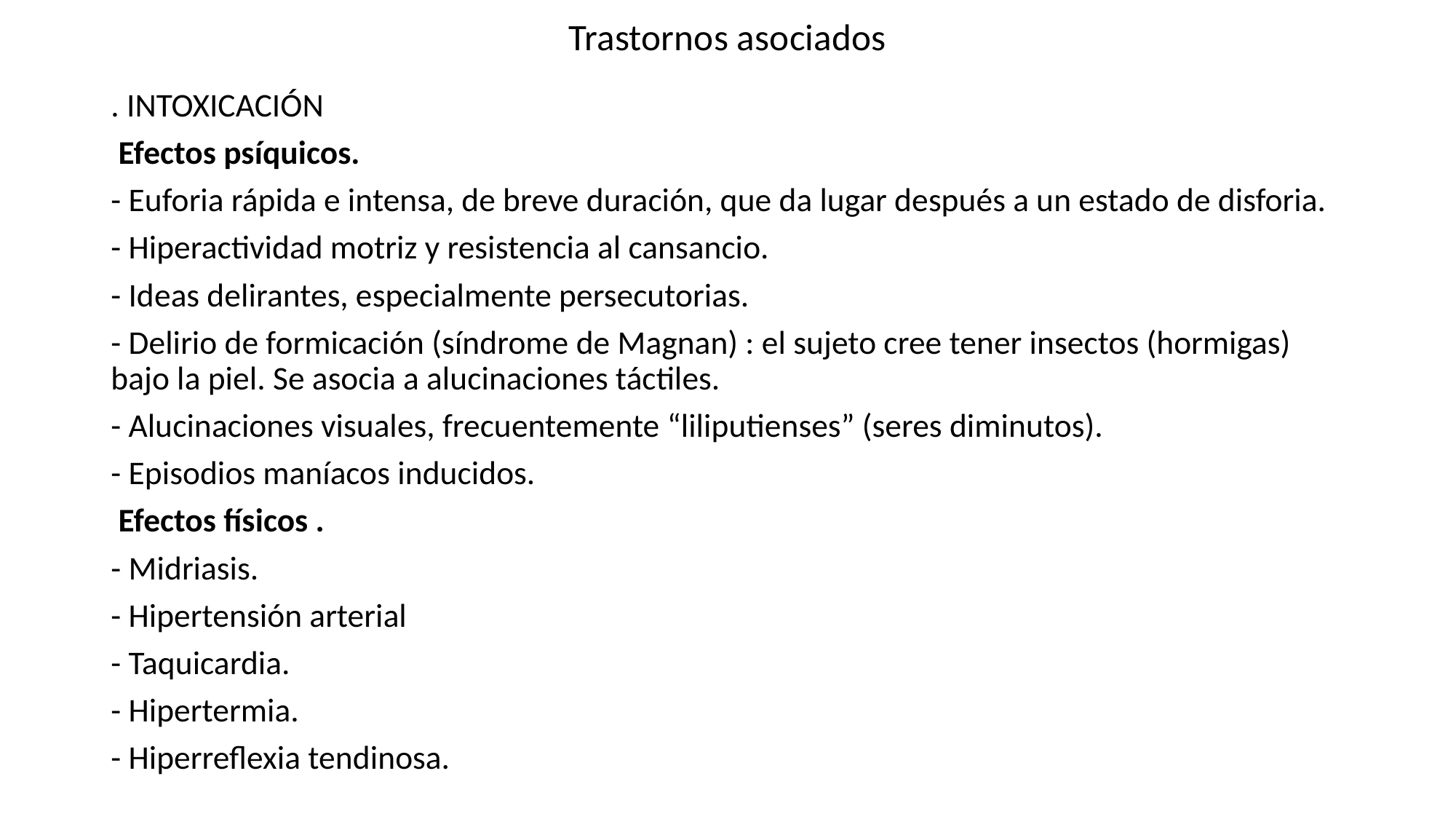

# Trastornos asociados
. INTOXICACIÓN
 Efectos psíquicos.
- Euforia rápida e intensa, de breve duración, que da lugar después a un estado de disforia.
- Hiperactividad motriz y resistencia al cansancio.
- Ideas delirantes, especialmente persecutorias.
- Delirio de formicación (síndrome de Magnan) : el sujeto cree tener insectos (hormigas) bajo la piel. Se asocia a alucinaciones táctiles.
- Alucinaciones visuales, frecuentemente “liliputienses” (seres diminutos).
- Episodios maníacos inducidos.
 Efectos físicos .
- Midriasis.
- Hipertensión arterial
- Taquicardia.
- Hipertermia.
- Hiperreflexia tendinosa.